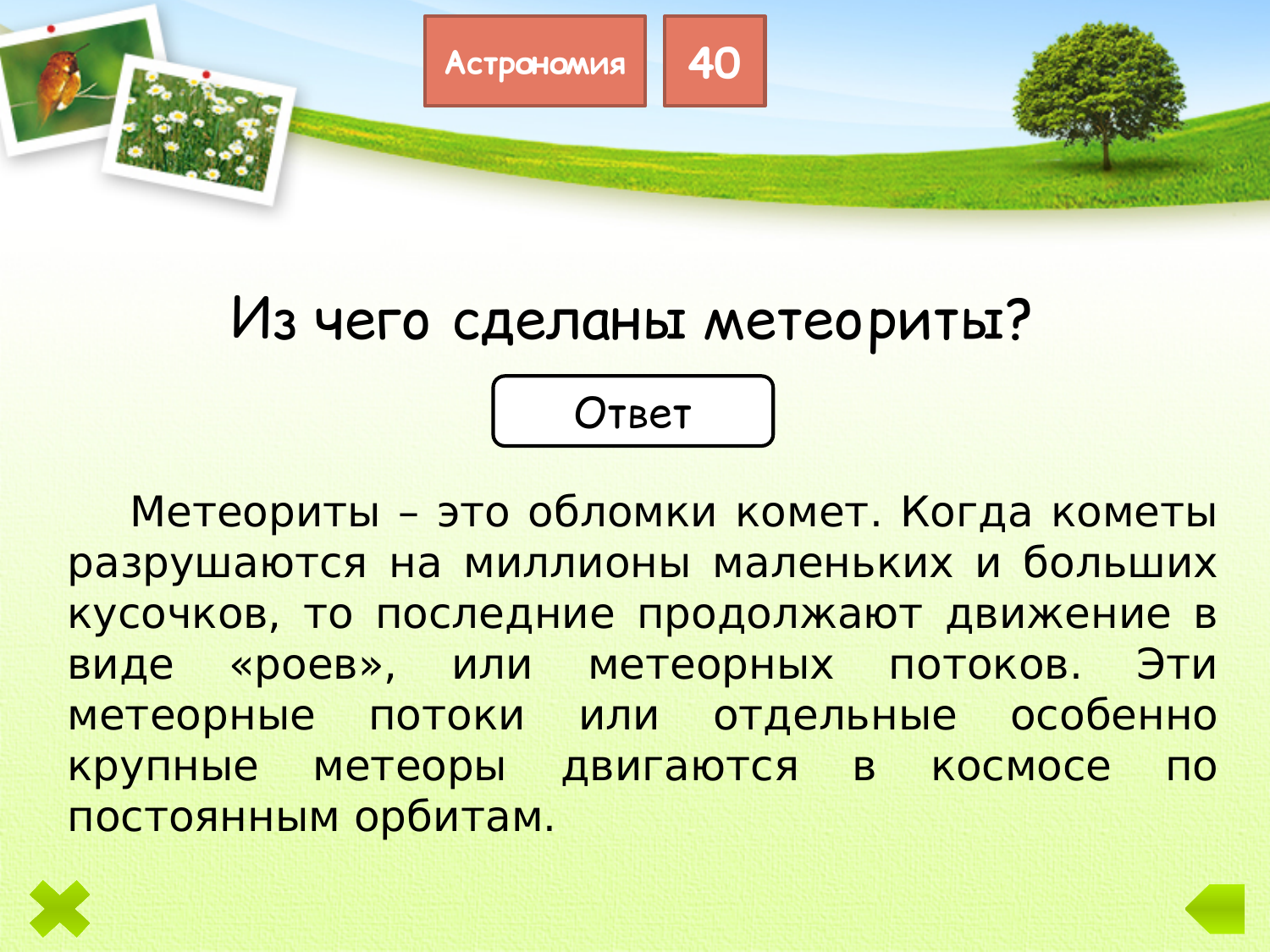

Астрономия
40
Из чего сделаны метеориты?
Ответ
Метеориты – это обломки комет. Когда кометы разрушаются на миллионы маленьких и больших кусочков, то последние продолжают движение в виде «роев», или метеорных потоков. Эти метеорные потоки или отдельные особенно крупные метеоры двигаются в космосе по постоянным орбитам.